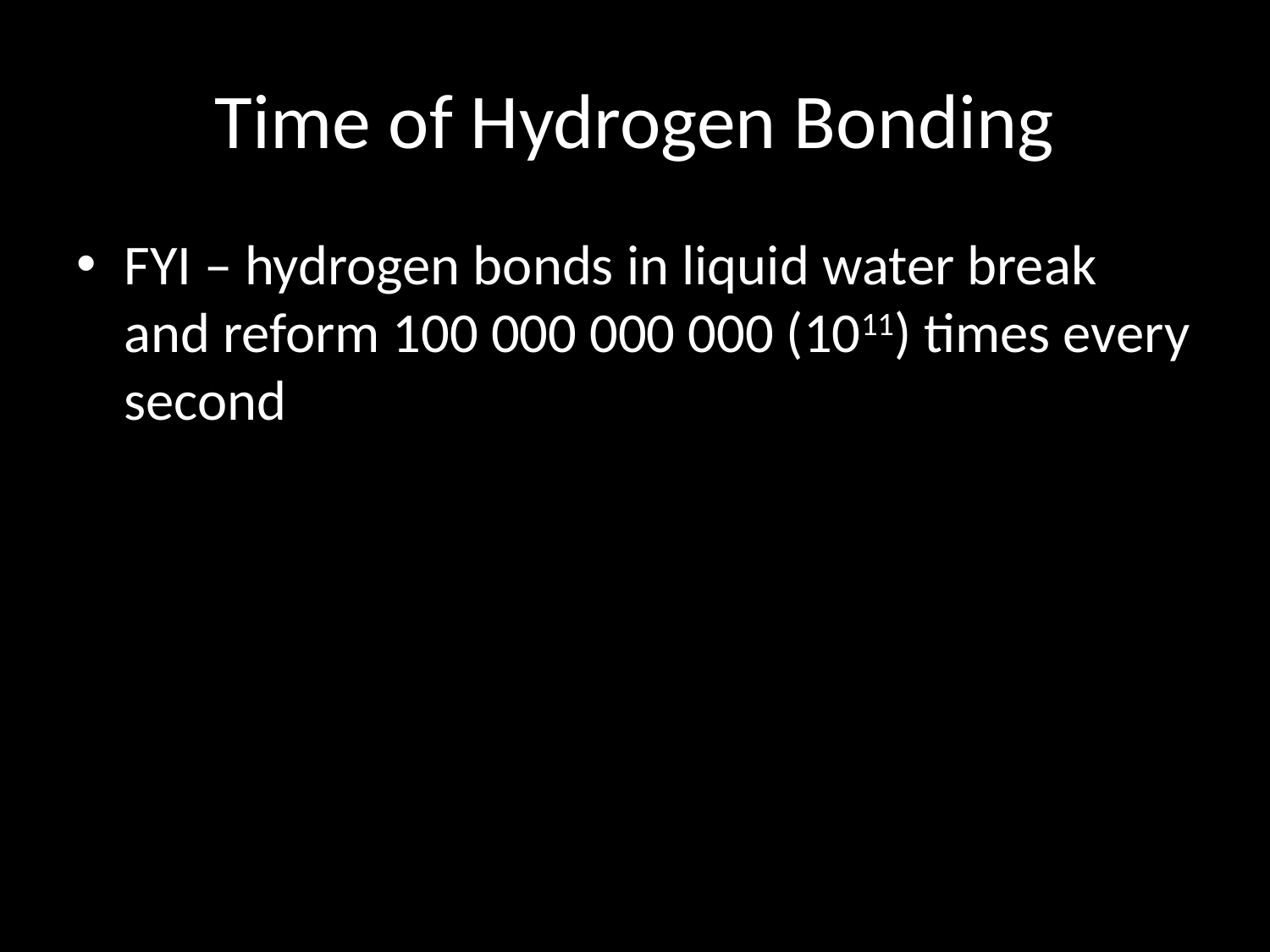

# Time of Hydrogen Bonding
FYI – hydrogen bonds in liquid water break and reform 100 000 000 000 (1011) times every second